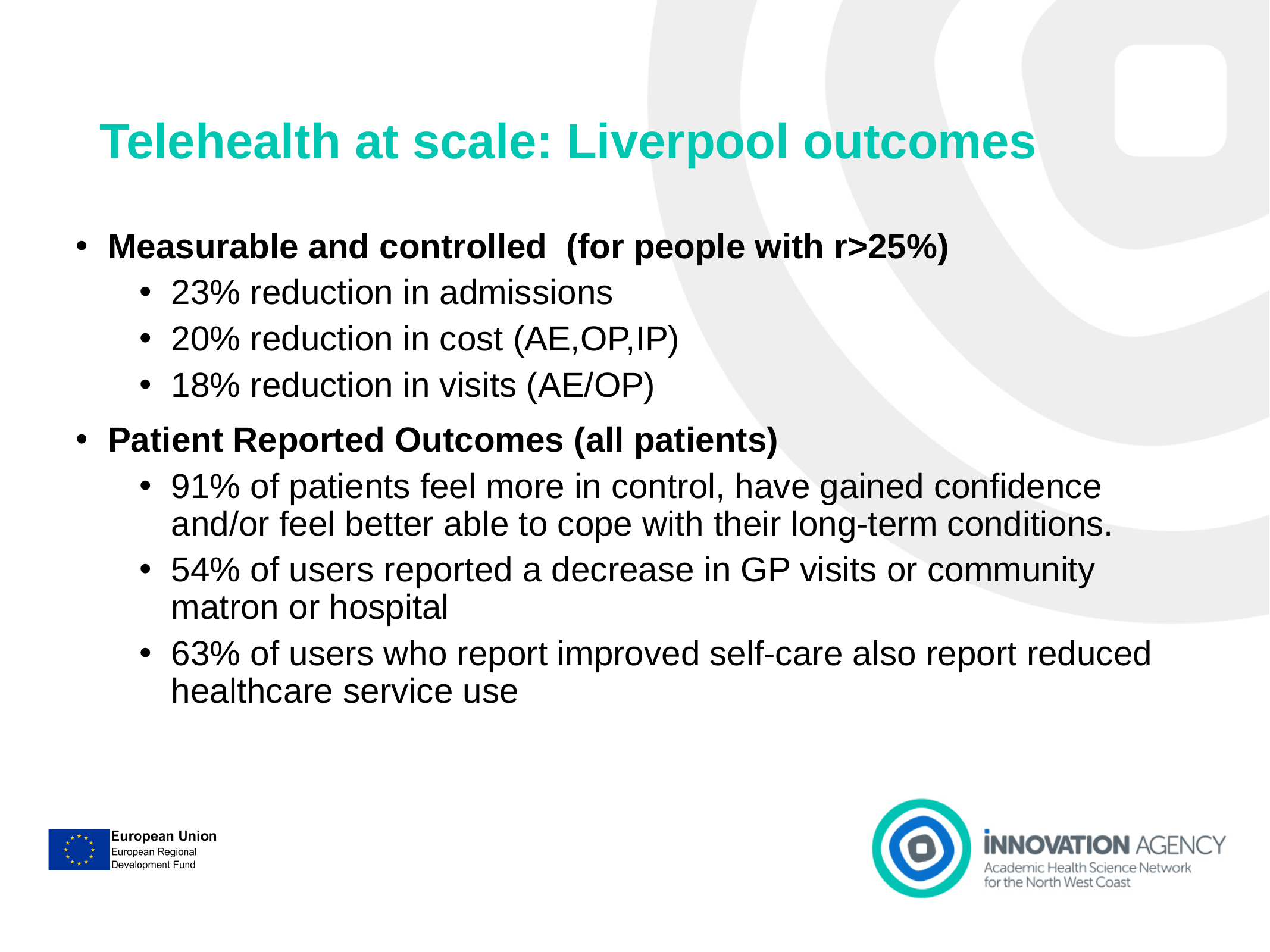

# Telehealth at scale: Liverpool outcomes
Measurable and controlled  (for people with r>25%)
23% reduction in admissions
20% reduction in cost (AE,OP,IP)
18% reduction in visits (AE/OP)
Patient Reported Outcomes (all patients)
91% of patients feel more in control, have gained confidence and/or feel better able to cope with their long-term conditions.
54% of users reported a decrease in GP visits or community matron or hospital
63% of users who report improved self-care also report reduced healthcare service use